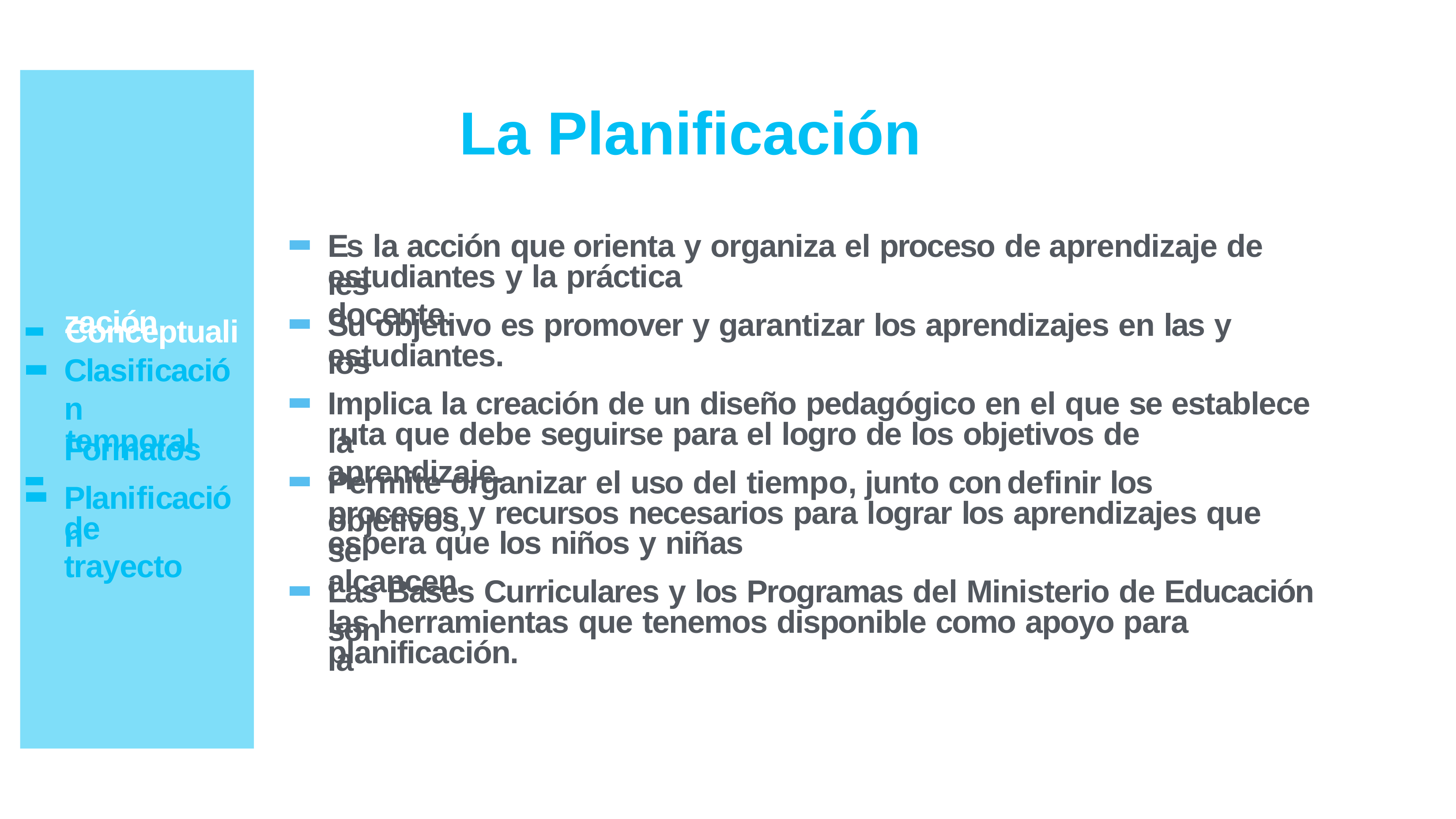

# La Planificación
-
- Conceptuali
Es la acción que orienta y organiza el proceso de aprendizaje de les
estudiantes y la práctica docente.
-
zación
Su objetivo es promover y garantizar los aprendizajes en las y los
-
- temporal
estudiantes.
-
Clasificación
Implica la creación de un diseño pedagógico en el que se establece la
-
-
ruta que debe seguirse para el logro de los objetivos de aprendizaje.
Formatos
-
Permite organizar el uso del tiempo, junto con	definir los objetivos,
Planificación
procesos y recursos necesarios para lograr los aprendizajes que se
de trayecto
espera que los niños y niñas alcancen.
Las Bases Curriculares y los Programas del Ministerio de Educación son
las herramientas que tenemos disponible como apoyo para la
planificación.